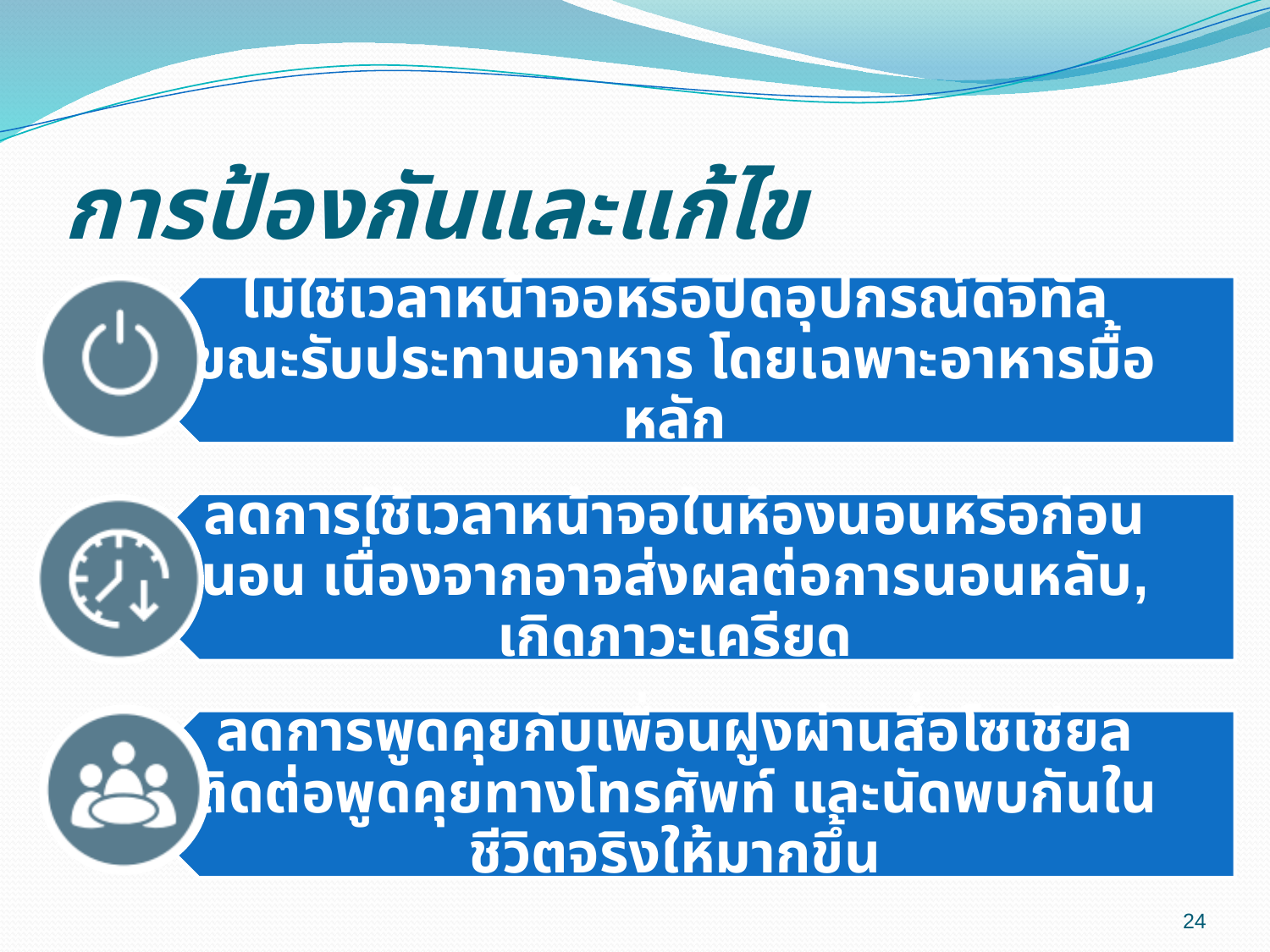

# การป้องกันและแก้ไข
ไม่ใช่เวลาหน้าจอหรือปิดอุปกรณ์ดิจิทัลขณะรับประทานอาหาร โดยเฉพาะอาหารมื้อหลัก
ลดการใช้เวลาหน้าจอในห้องนอนหรือก่อนนอน เนื่องจากอาจส่งผลต่อการนอนหลับ, เกิดภาวะเครียด
ลดการพูดคุยกับเพื่อนฝูงผ่านสื่อโซเชียล ติดต่อพูดคุยทางโทรศัพท์ และนัดพบกันในชีวิตจริงให้มากขึ้น
24